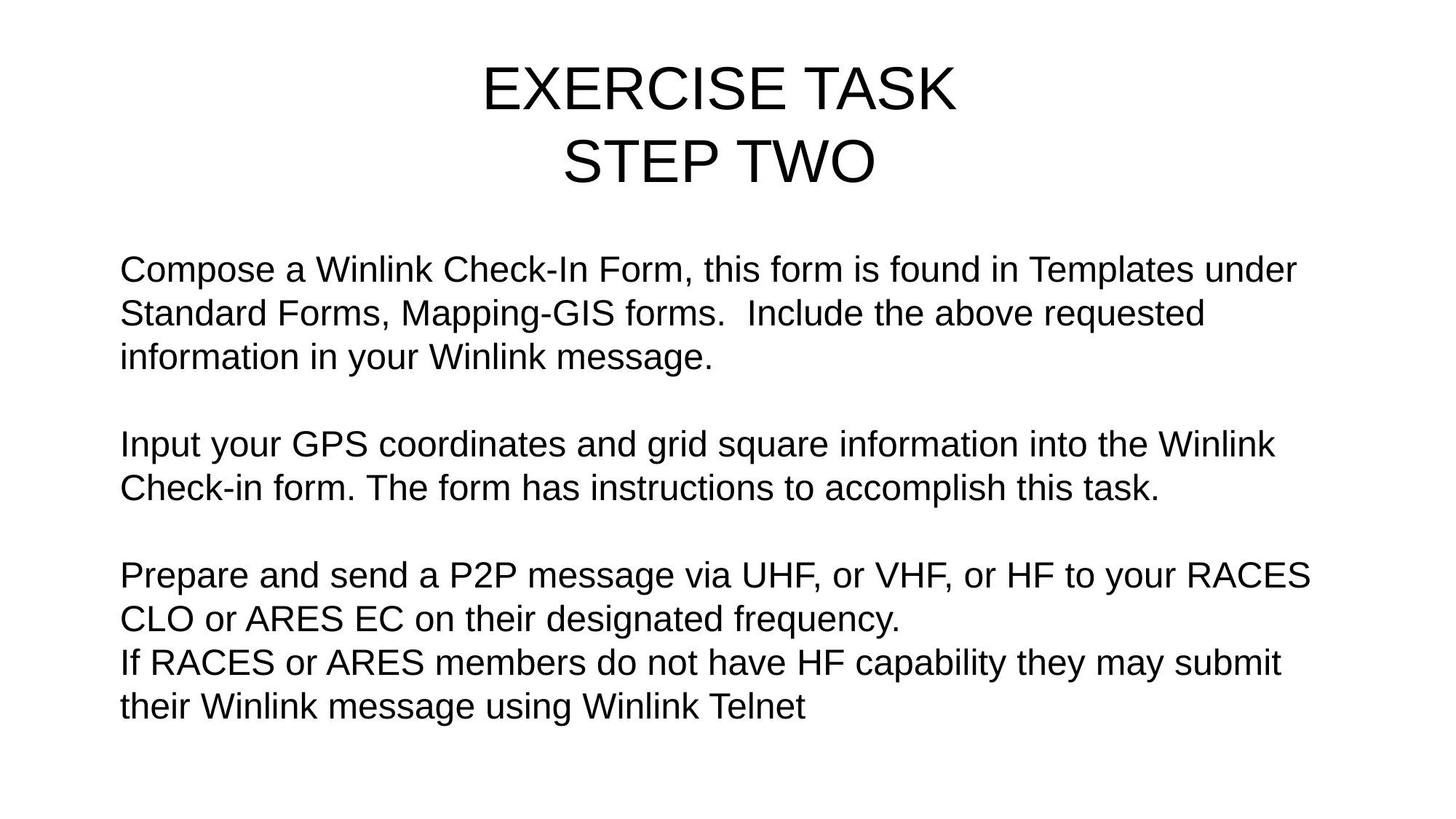

EXERCISE TASK
STEP TWO

Compose a Winlink Check-In Form, this form is found in Templates under Standard Forms, Mapping-GIS forms.  Include the above requested information in your Winlink message.

Input your GPS coordinates and grid square information into the Winlink Check-in form. The form has instructions to accomplish this task.

Prepare and send a P2P message via UHF, or VHF, or HF to your RACES CLO or ARES EC on their designated frequency.
If RACES or ARES members do not have HF capability they may submit their Winlink message using Winlink Telnet